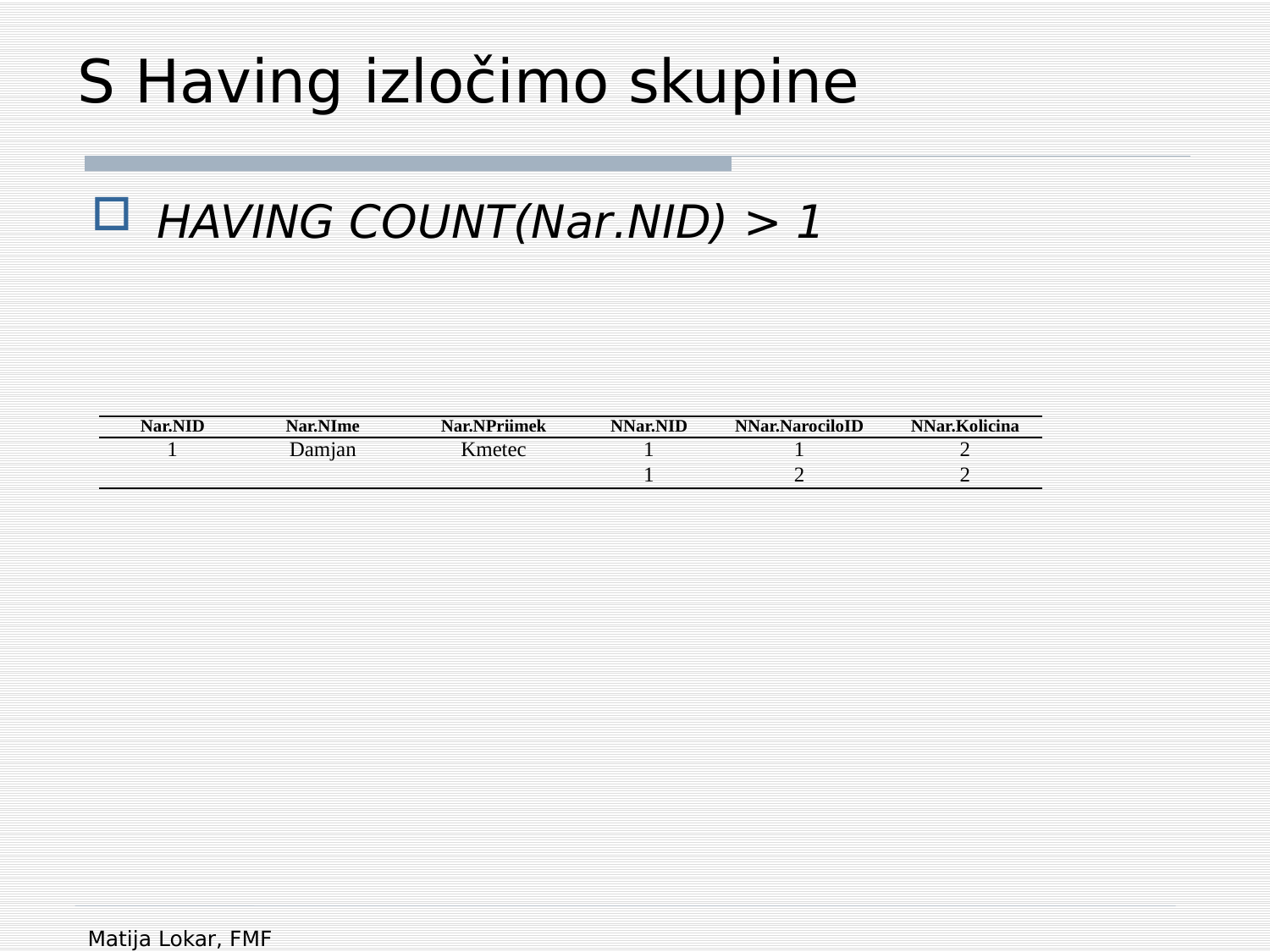

# S Having izločimo skupine
HAVING COUNT(Nar.NID) > 1
| Nar.NID | Nar.NIme | Nar.NPriimek | NNar.NID | NNar.NarociloID | NNar.Kolicina |
| --- | --- | --- | --- | --- | --- |
| 1 | Damjan | Kmetec | 1 | 1 | 2 |
|  |  |  | 1 | 2 | 2 |
Matija Lokar, FMF